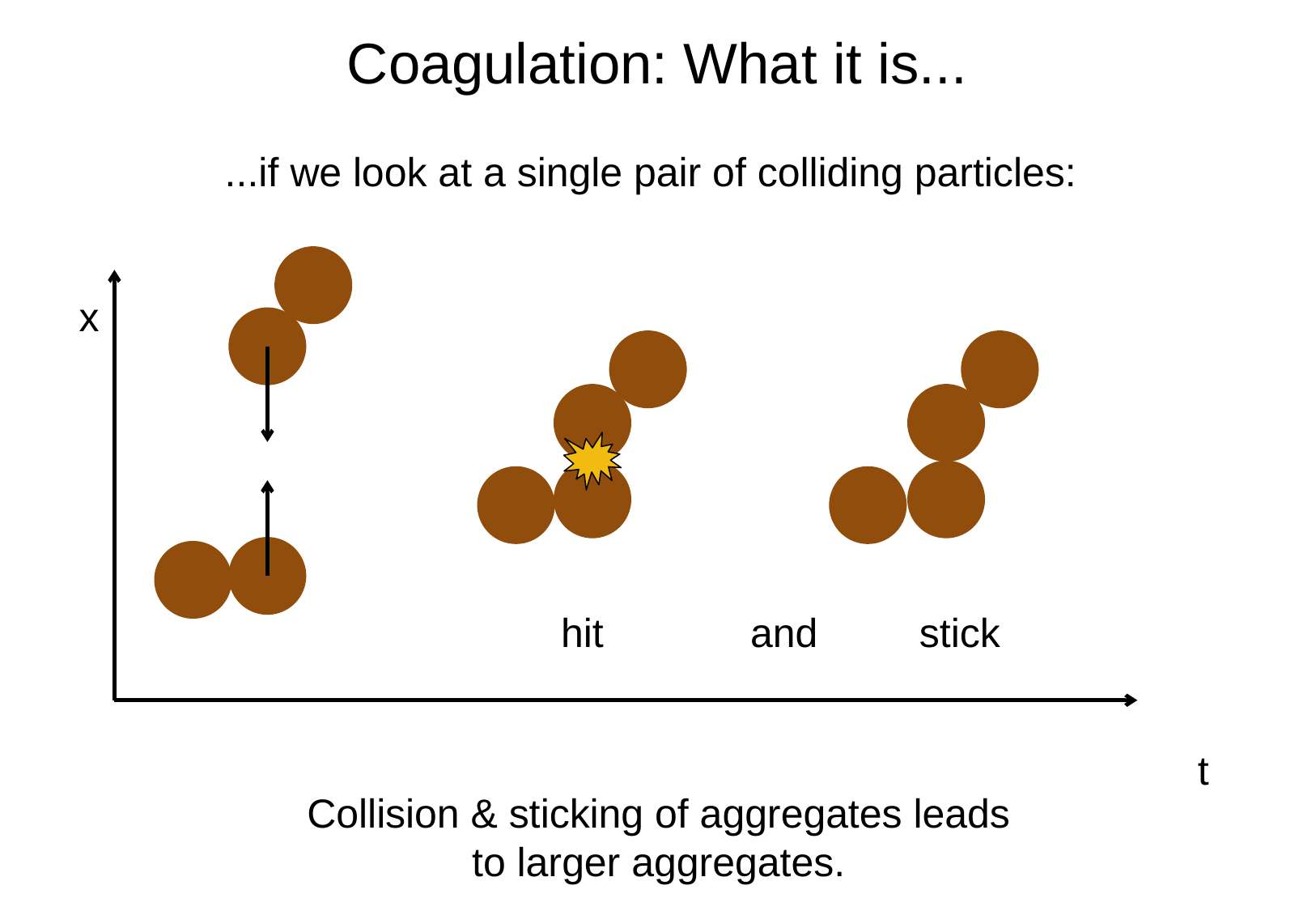

# Coagulation: What it is...
...if we look at a single pair of colliding particles:

x

hit             and         stick
t
Collision & sticking of aggregates leads
to larger aggregates.